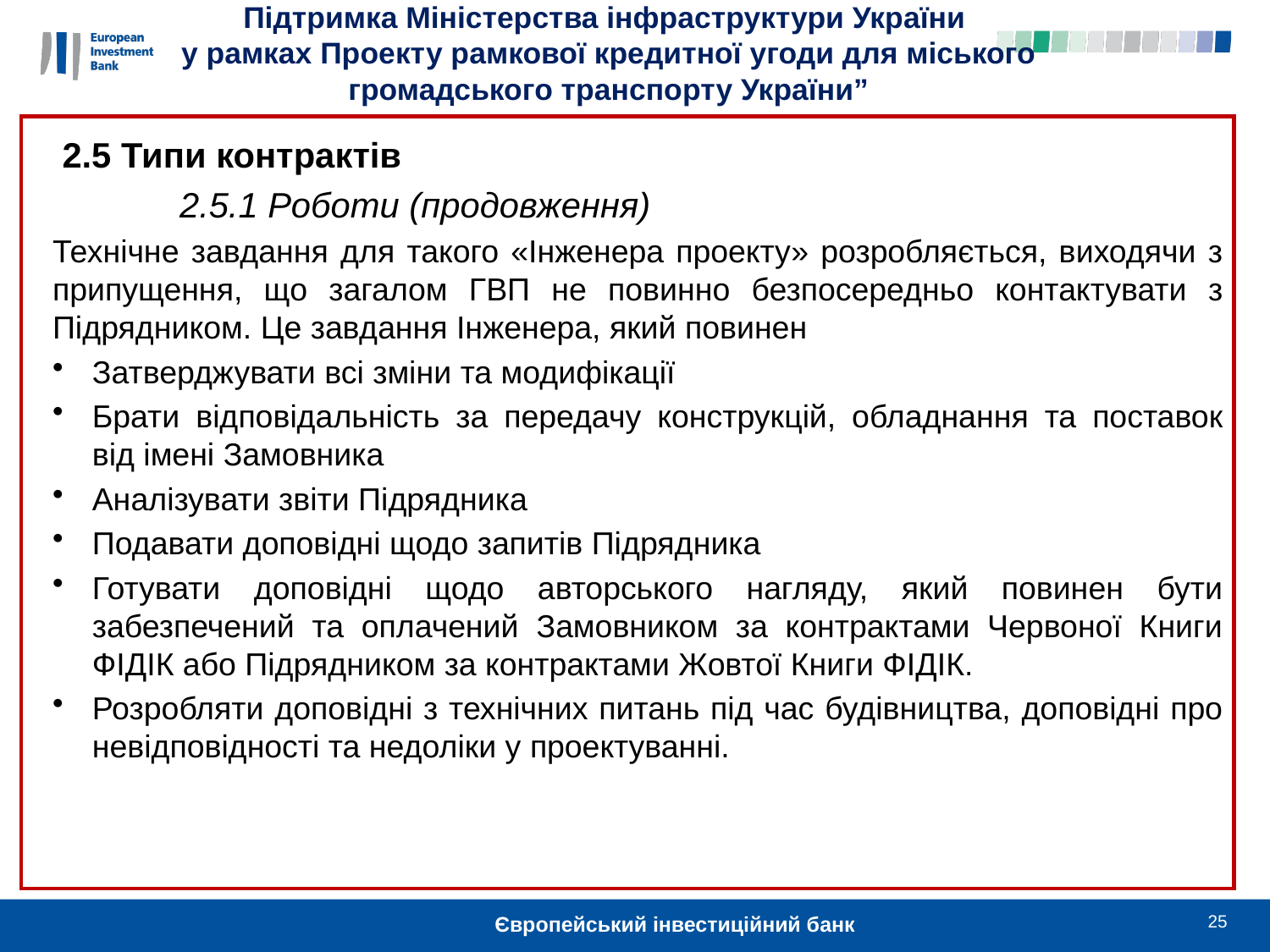

Підтримка Міністерства інфраструктури України
у рамках Проекту рамкової кредитної угоди для міського громадського транспорту України”

 2.5 Типи контрактів
	2.5.1 Роботи (продовження)
Технічне завдання для такого «Інженера проекту» розробляється, виходячи з припущення, що загалом ГВП не повинно безпосередньо контактувати з Підрядником. Це завдання Інженера, який повинен
Затверджувати всі зміни та модифікації
Брати відповідальність за передачу конструкцій, обладнання та поставок від імені Замовника
Аналізувати звіти Підрядника
Подавати доповідні щодо запитів Підрядника
Готувати доповідні щодо авторського нагляду, який повинен бути забезпечений та оплачений Замовником за контрактами Червоної Книги ФІДІК або Підрядником за контрактами Жовтої Книги ФІДІК.
Розробляти доповідні з технічних питань під час будівництва, доповідні про невідповідності та недоліки у проектуванні.

25
Європейський інвестиційний банк